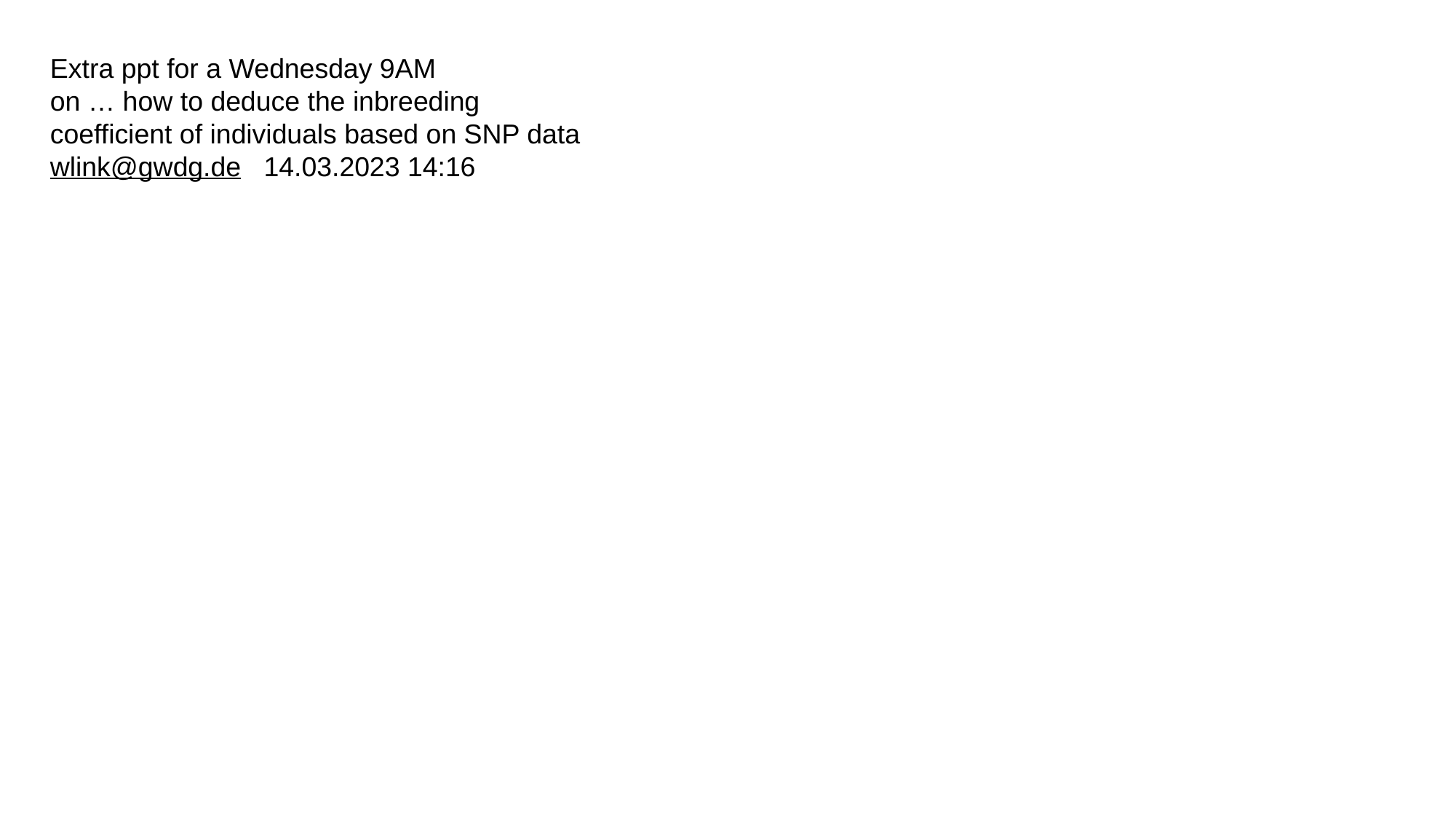

Extra ppt for a Wednesday 9AM
on … how to deduce the inbreeding coefficient of individuals based on SNP data
wlink@gwdg.de   14.03.2023 14:16